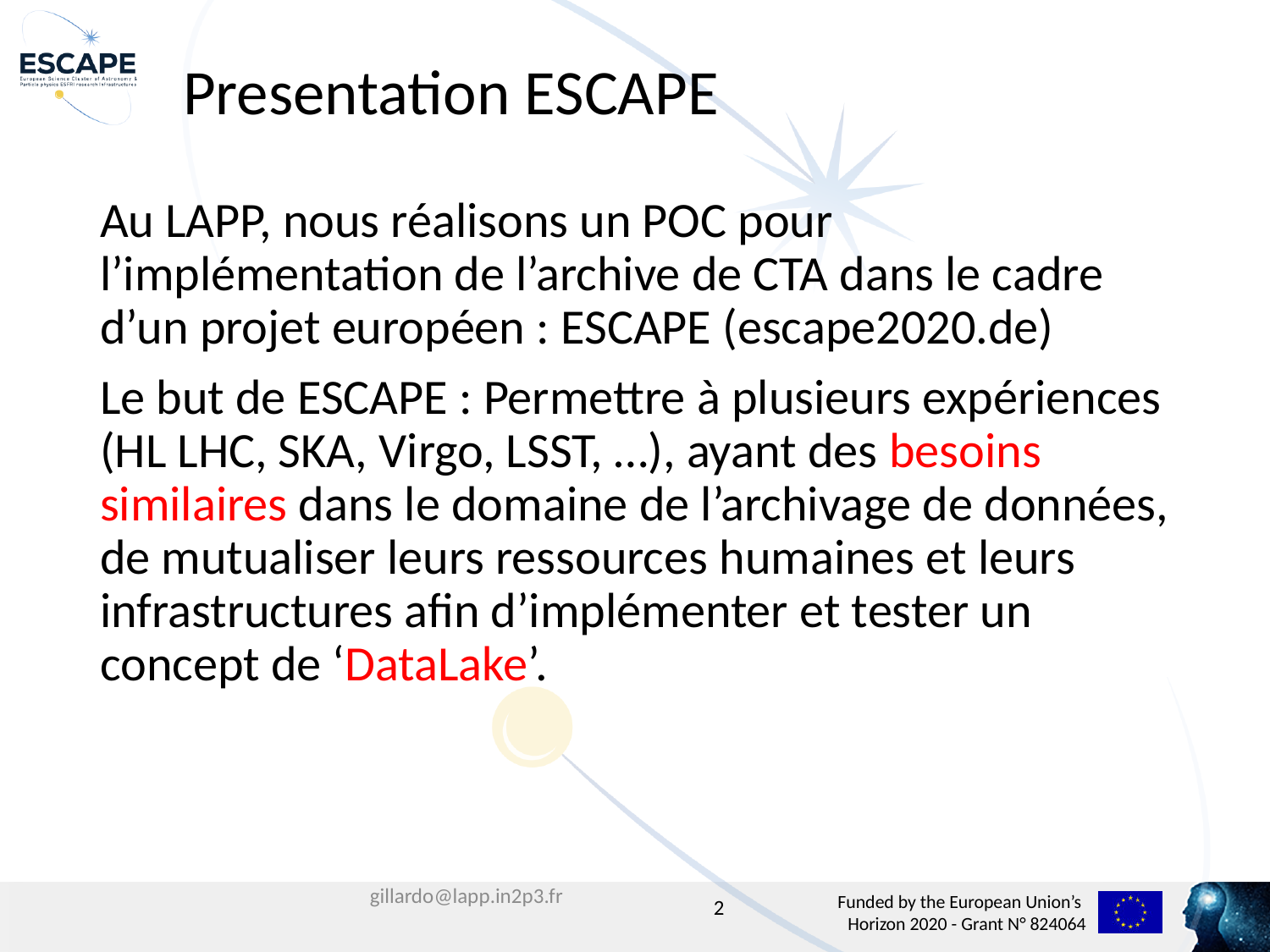

# Presentation ESCAPE
Au LAPP, nous réalisons un POC pour l’implémentation de l’archive de CTA dans le cadre d’un projet européen : ESCAPE (escape2020.de)
Le but de ESCAPE : Permettre à plusieurs expériences (HL LHC, SKA, Virgo, LSST, …), ayant des besoins similaires dans le domaine de l’archivage de données, de mutualiser leurs ressources humaines et leurs infrastructures afin d’implémenter et tester un concept de ‘DataLake’.

2
gillardo@lapp.in2p3.fr